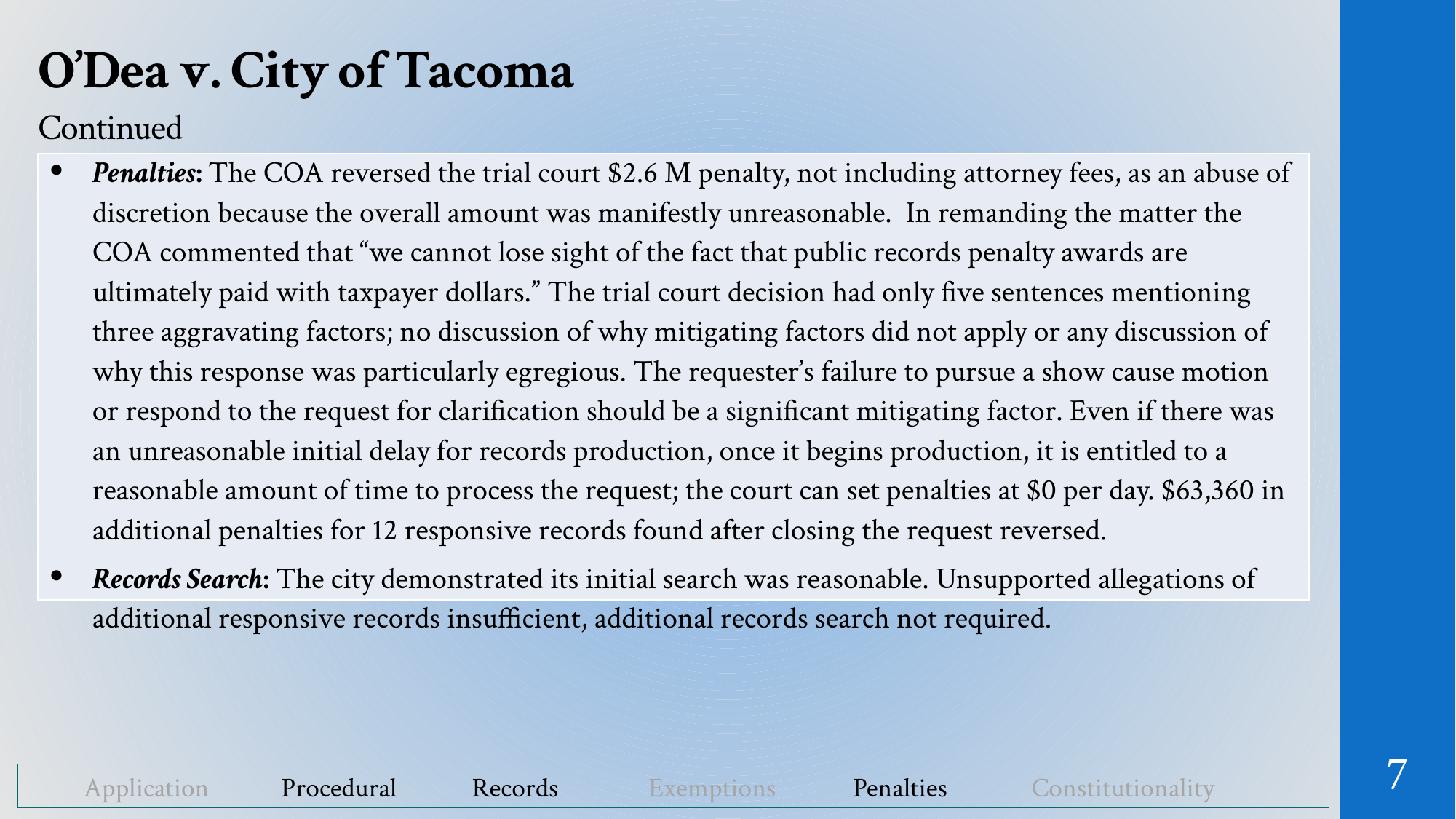

# O’Dea v. City of Tacoma
Continued
| Penalties: The COA reversed the trial court $2.6 M penalty, not including attorney fees, as an abuse of discretion because the overall amount was manifestly unreasonable. In remanding the matter the COA commented that “we cannot lose sight of the fact that public records penalty awards are ultimately paid with taxpayer dollars.” The trial court decision had only five sentences mentioning three aggravating factors; no discussion of why mitigating factors did not apply or any discussion of why this response was particularly egregious. The requester’s failure to pursue a show cause motion or respond to the request for clarification should be a significant mitigating factor. Even if there was an unreasonable initial delay for records production, once it begins production, it is entitled to a reasonable amount of time to process the request; the court can set penalties at $0 per day. $63,360 in additional penalties for 12 responsive records found after closing the request reversed. Records Search: The city demonstrated its initial search was reasonable. Unsupported allegations of additional responsive records insufficient, additional records search not required. |
| --- |
7
	Application	Procedural	Records	Exemptions	Penalties 	Constitutionality